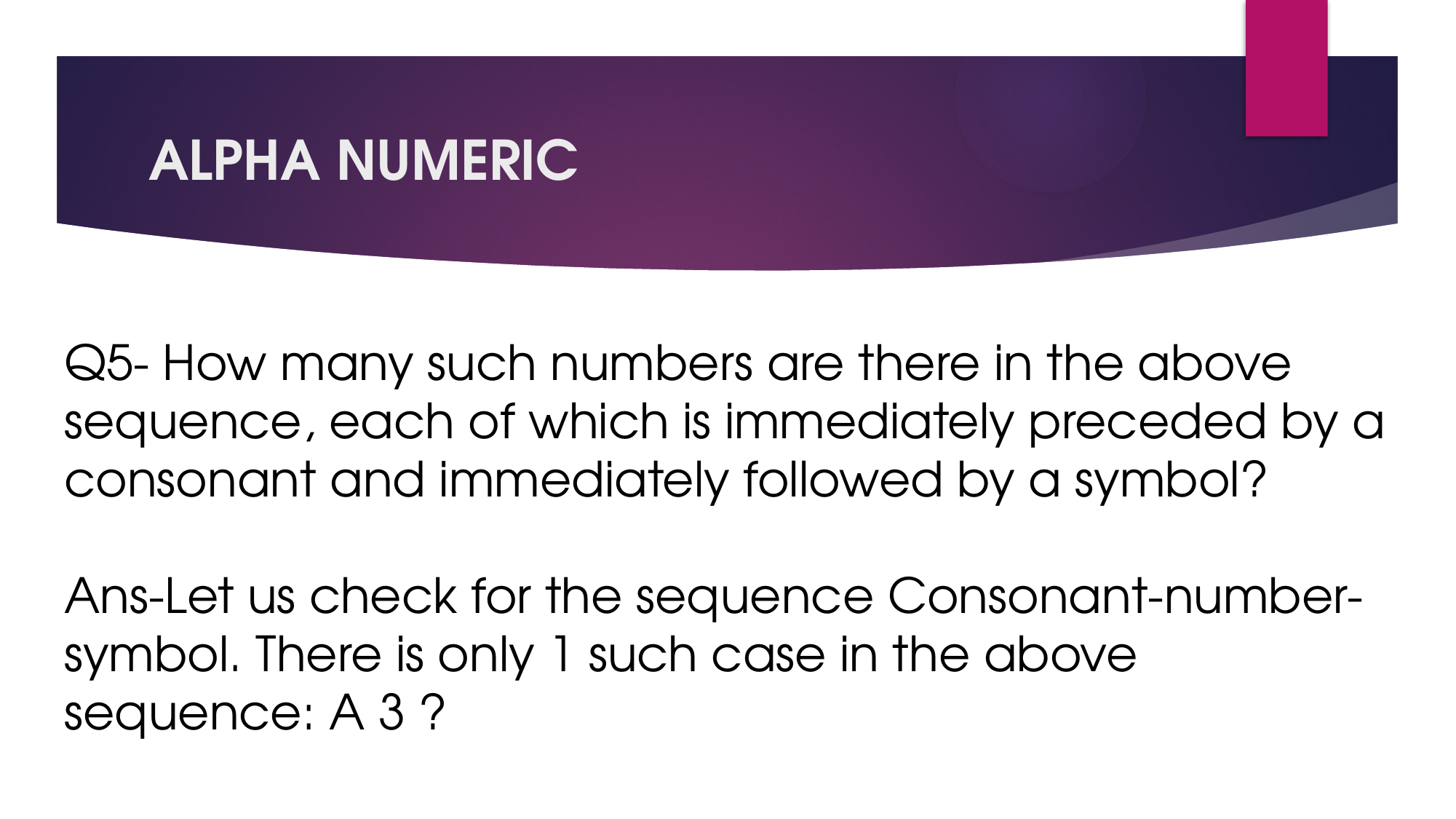

# ALPHA NUMERIC
Q5- How many such numbers are there in the above sequence, each of which is immediately preceded by a consonant and immediately followed by a symbol?

Ans-Let us check for the sequence Consonant-number-symbol. There is only 1 such case in the above sequence: A 3 ?